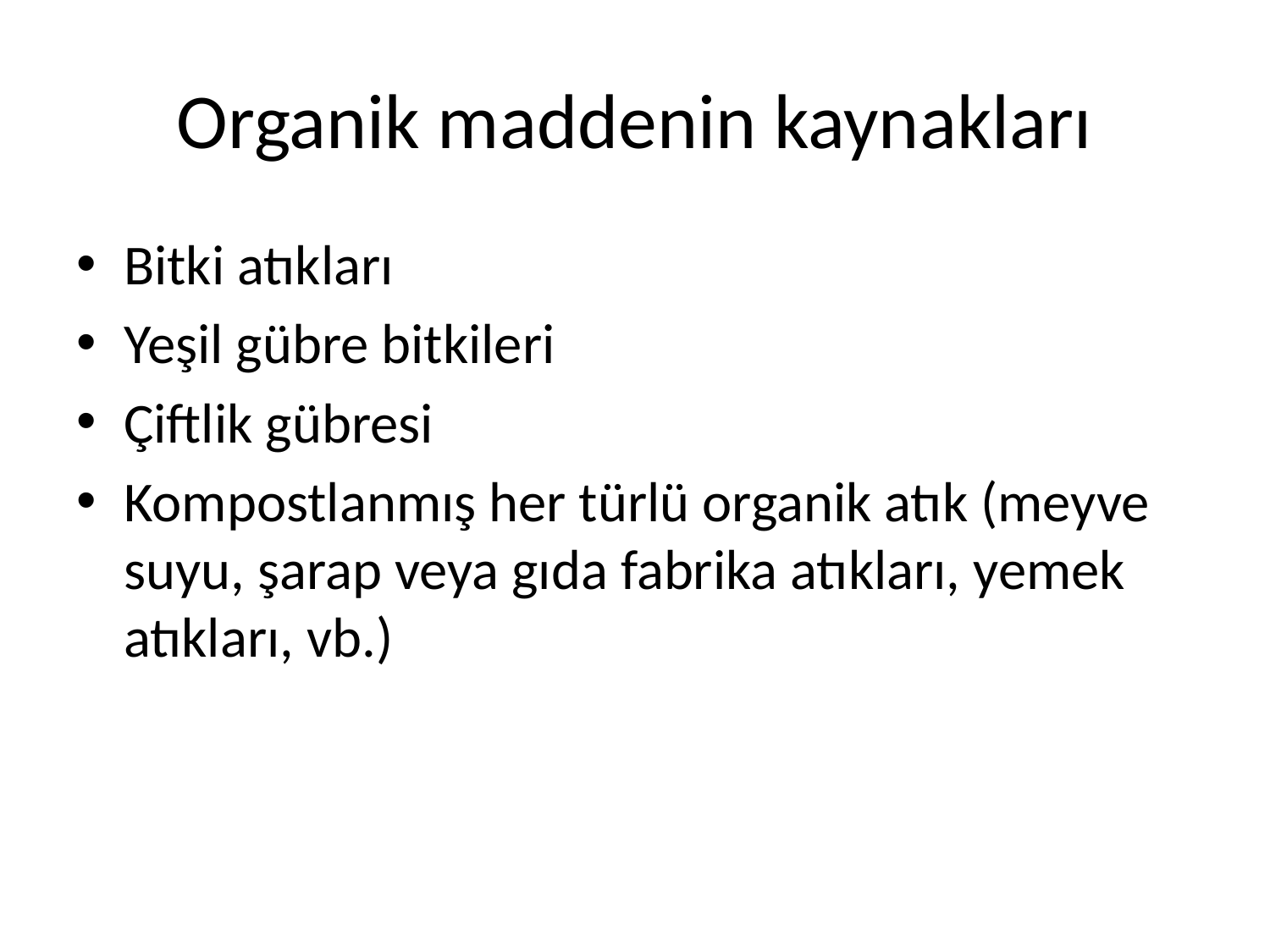

# Organik maddenin kaynakları
Bitki atıkları
Yeşil gübre bitkileri
Çiftlik gübresi
Kompostlanmış her türlü organik atık (meyve suyu, şarap veya gıda fabrika atıkları, yemek atıkları, vb.)